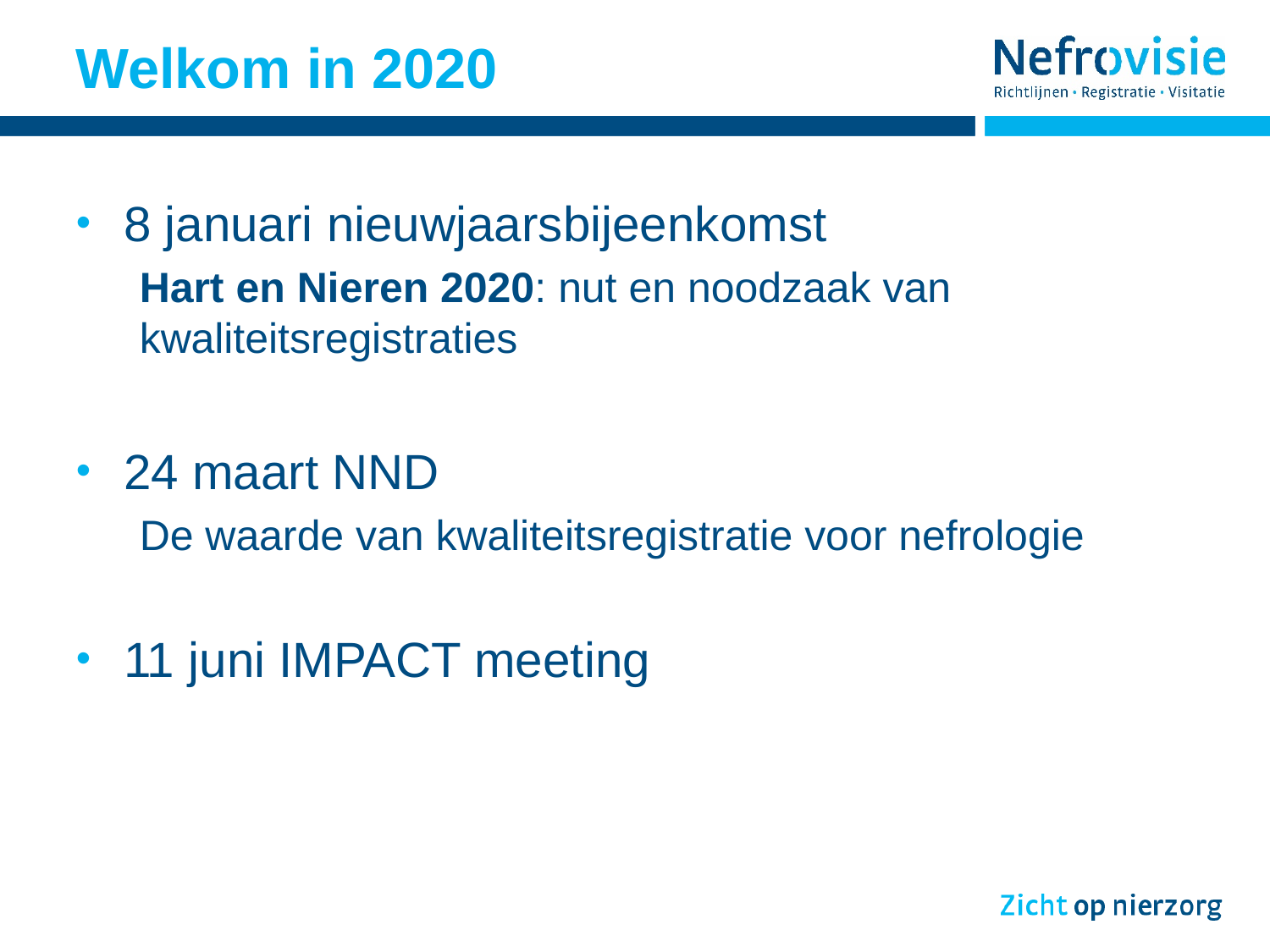

# Welkom in 2020
8 januari nieuwjaarsbijeenkomst
Hart en Nieren 2020: nut en noodzaak van kwaliteitsregistraties

24 maart NND
De waarde van kwaliteitsregistratie voor nefrologie

11 juni IMPACT meeting